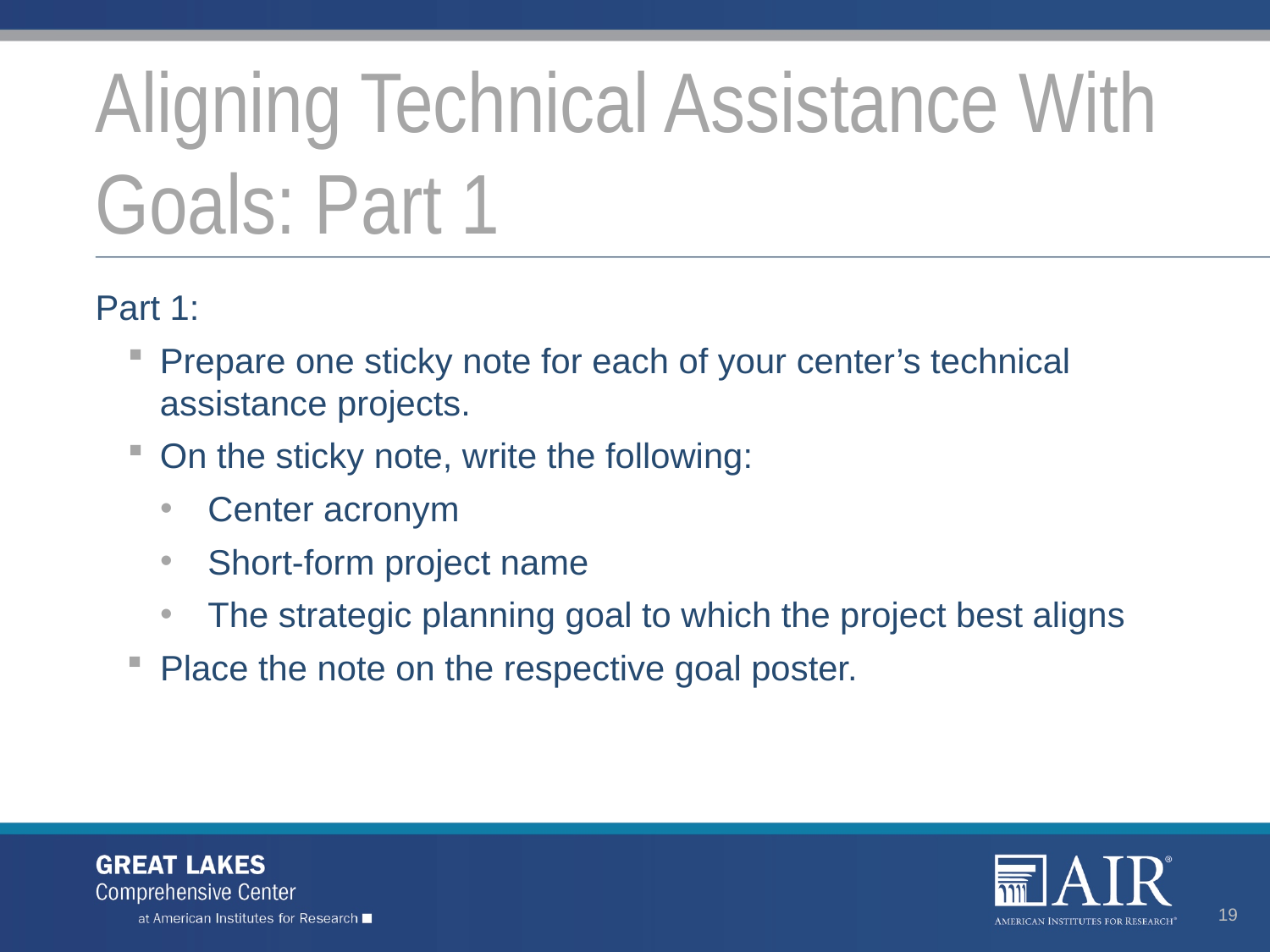

# Aligning Technical Assistance With Goals: Part 1
Part 1:
Prepare one sticky note for each of your center’s technical assistance projects.
On the sticky note, write the following:
Center acronym
Short-form project name
The strategic planning goal to which the project best aligns
Place the note on the respective goal poster.

19